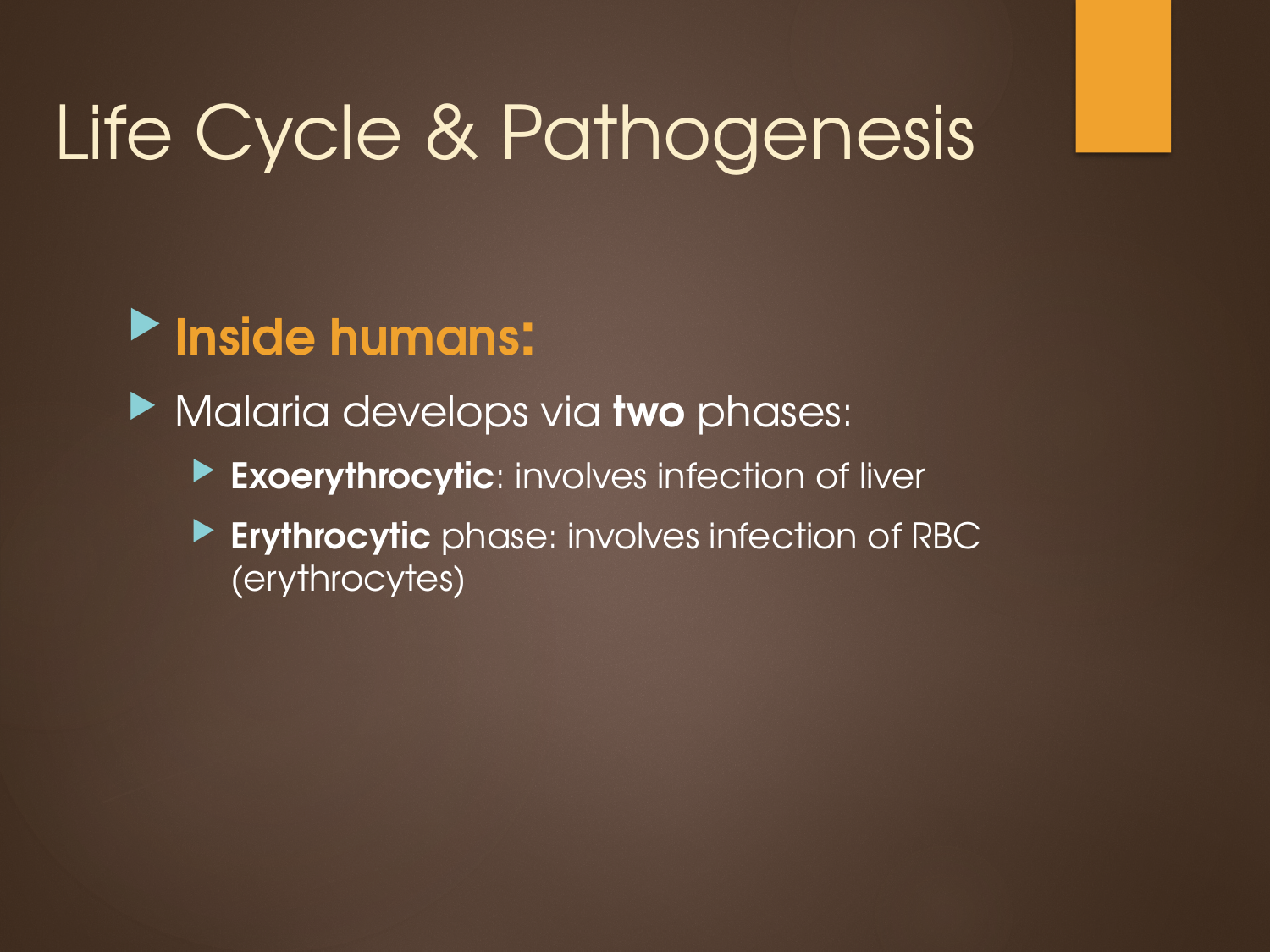

# Life Cycle & Pathogenesis
Inside humans:
Malaria develops via two phases:
Exoerythrocytic: involves infection of liver
Erythrocytic phase: involves infection of RBC (erythrocytes)